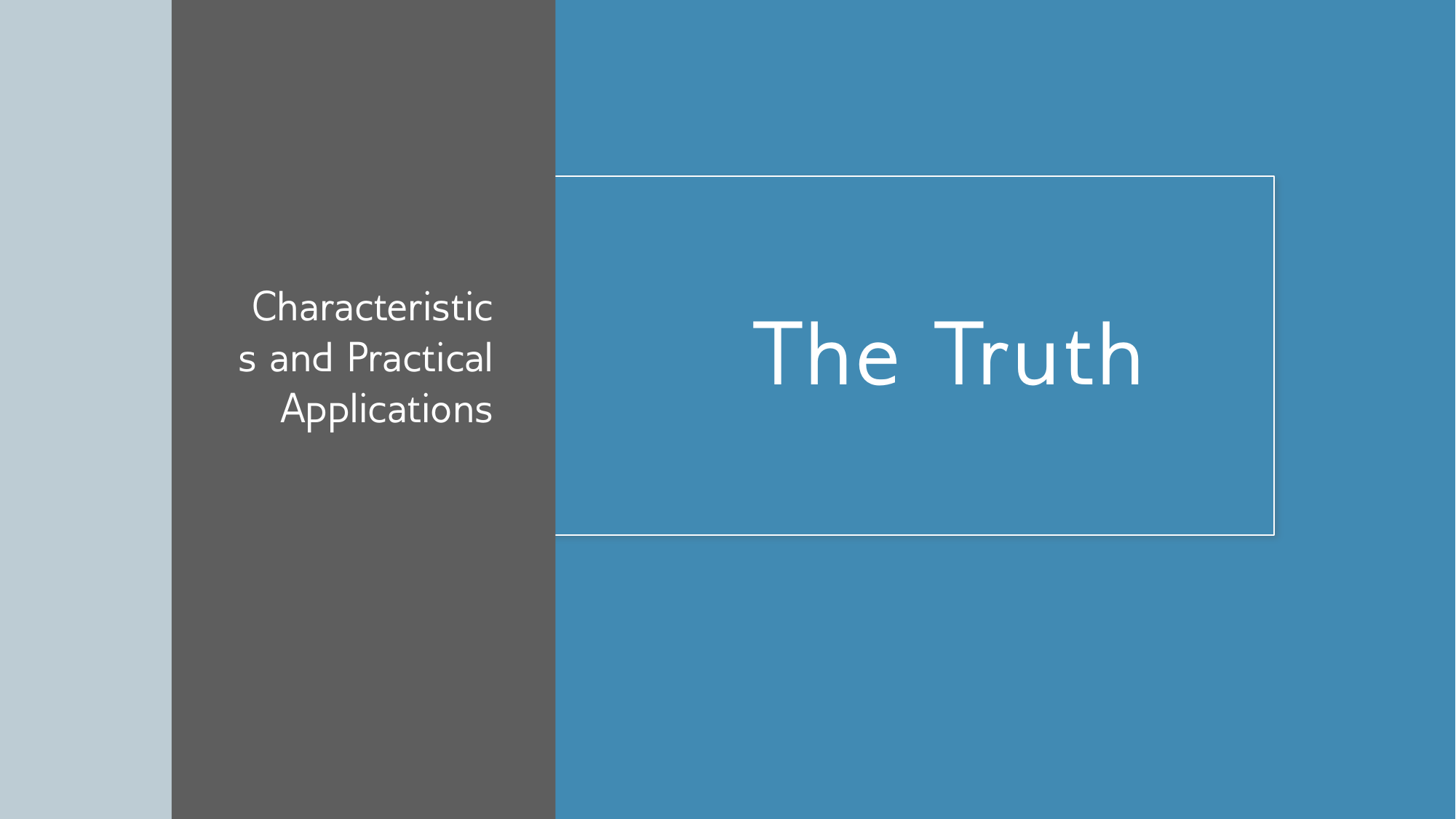

# The Truth
Characteristics and Practical Applications